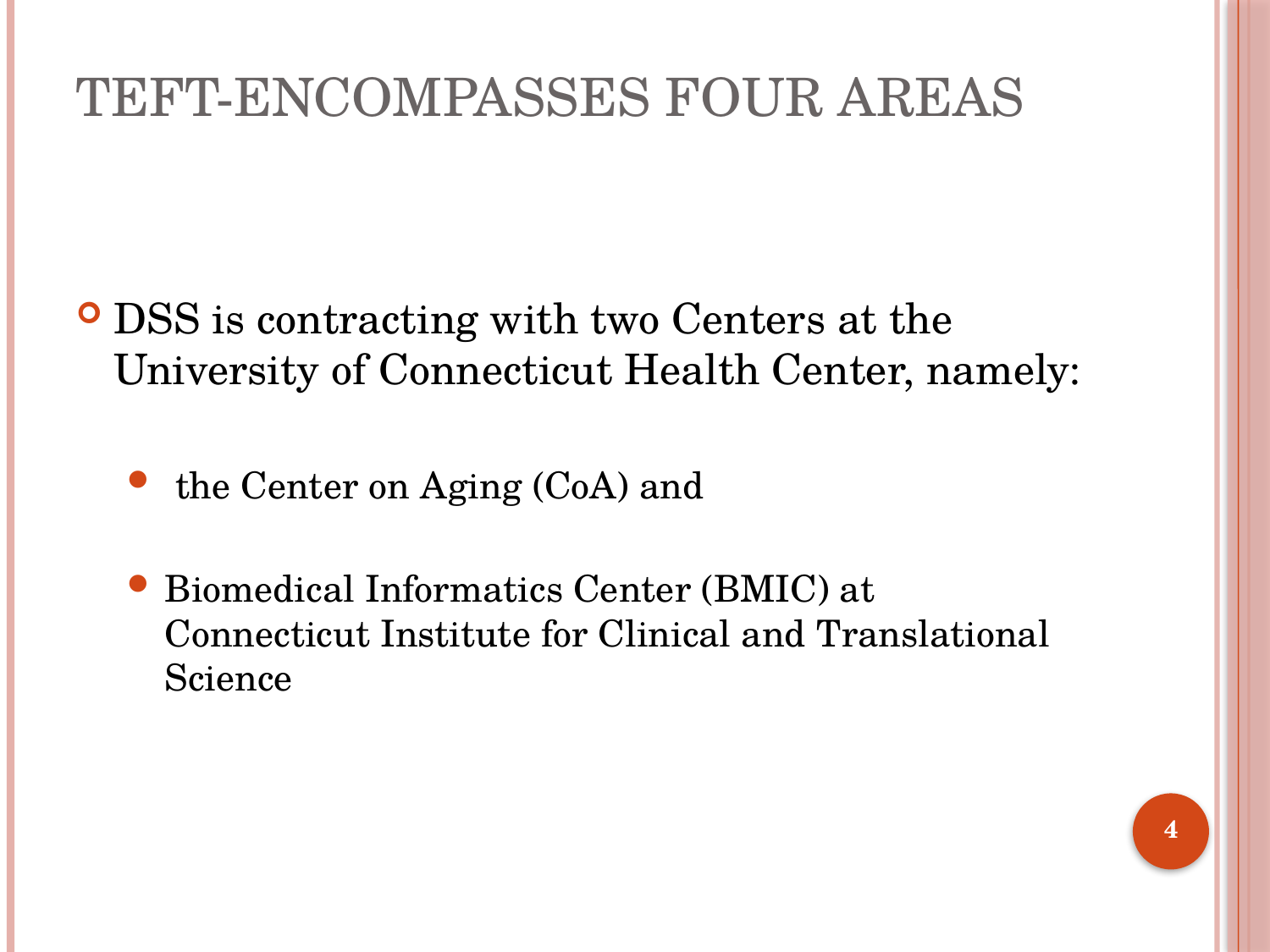

# TEFT-Encompasses Four Areas
DSS is contracting with two Centers at the University of Connecticut Health Center, namely:

 the Center on Aging (CoA) and

Biomedical Informatics Center (BMIC) at Connecticut Institute for Clinical and Translational Science

4